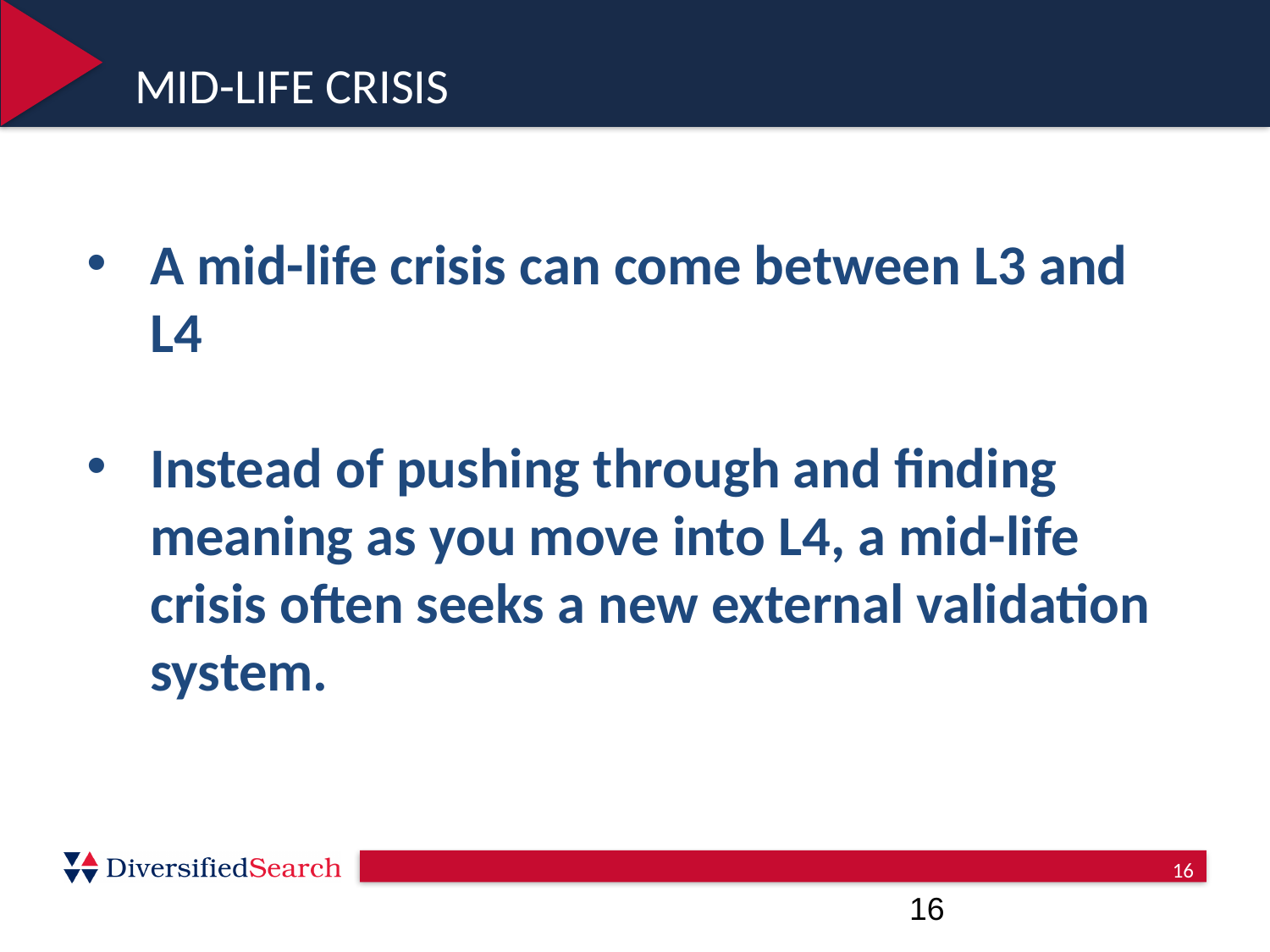

MID-LIFE CRISIS
A mid-life crisis can come between L3 and L4

Instead of pushing through and finding meaning as you move into L4, a mid-life crisis often seeks a new external validation system.

16